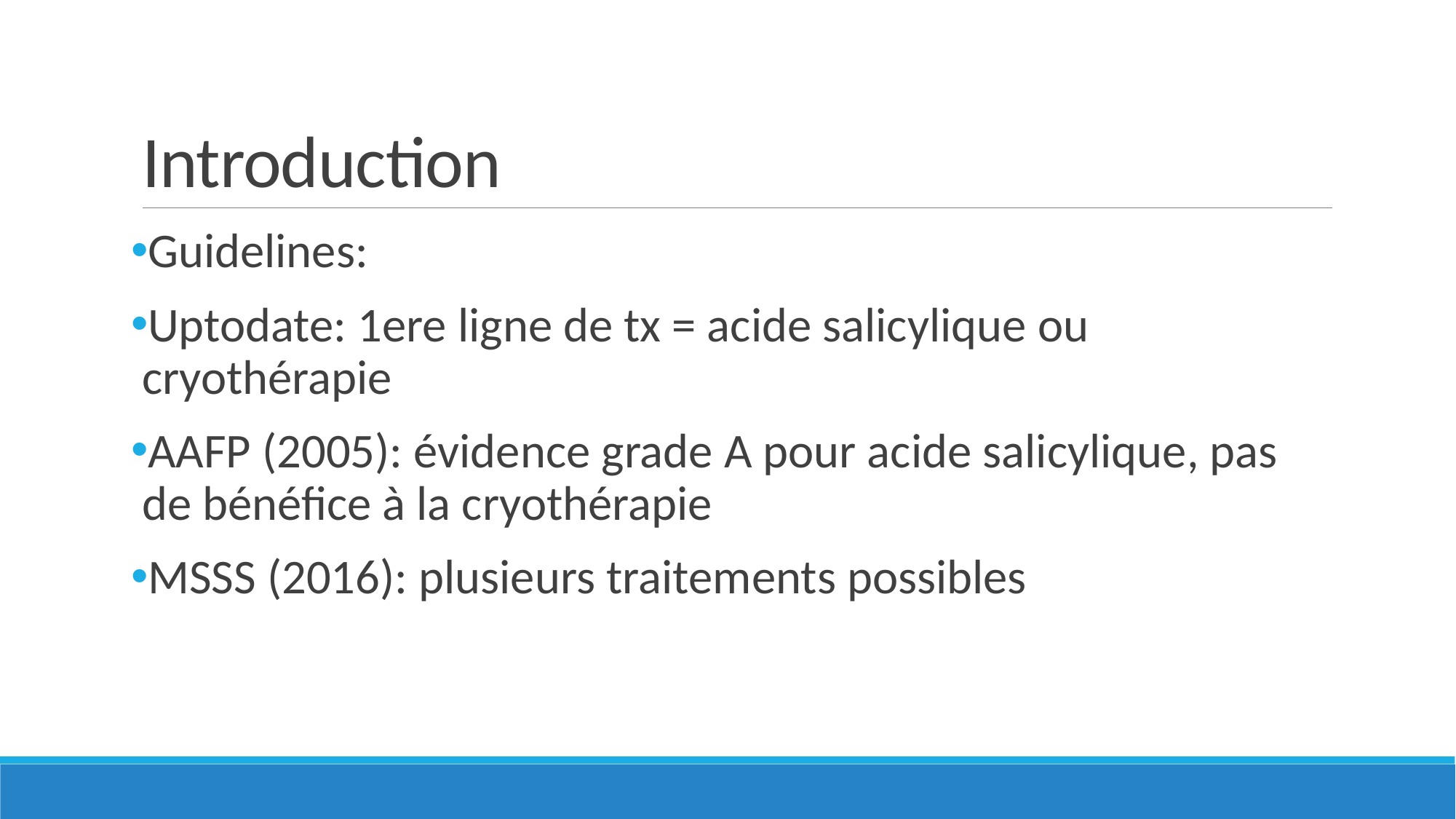

# Introduction
Guidelines:
Uptodate: 1ere ligne de tx = acide salicylique ou cryothérapie
AAFP (2005): évidence grade A pour acide salicylique, pas de bénéfice à la cryothérapie
MSSS (2016): plusieurs traitements possibles